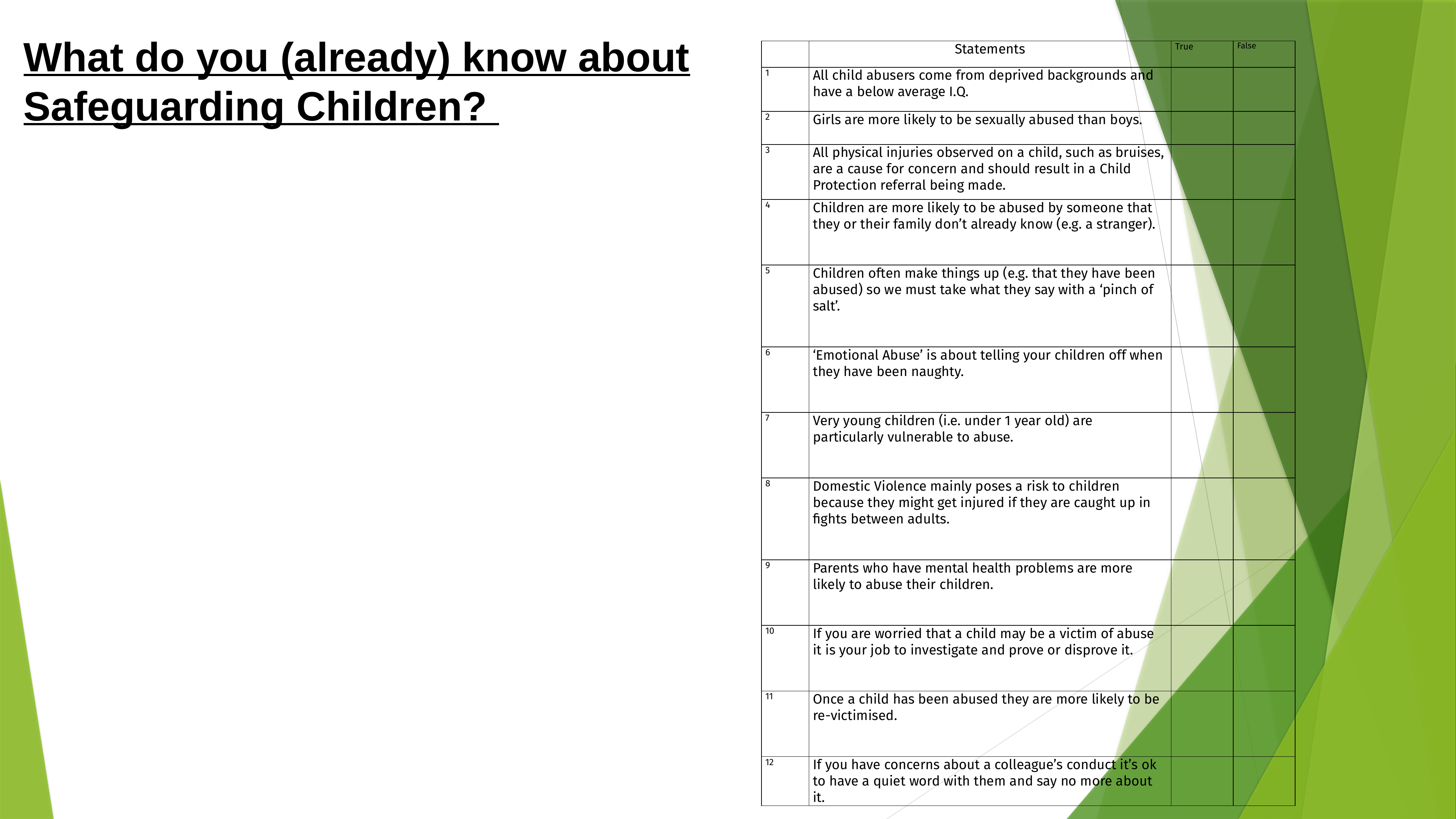

What do you (already) know about Safeguarding Children?
|  | Statements | True | False |
| --- | --- | --- | --- |
| 1 | All child abusers come from deprived backgrounds and have a below average I.Q. |  |  |
| 2 | Girls are more likely to be sexually abused than boys. |  |  |
| 3 | All physical injuries observed on a child, such as bruises, are a cause for concern and should result in a Child Protection referral being made. |  |  |
| 4 | Children are more likely to be abused by someone that they or their family don’t already know (e.g. a stranger). |  |  |
| 5 | Children often make things up (e.g. that they have been abused) so we must take what they say with a ‘pinch of salt’. |  |  |
| 6 | ‘Emotional Abuse’ is about telling your children off when they have been naughty. |  |  |
| 7 | Very young children (i.e. under 1 year old) are particularly vulnerable to abuse. |  |  |
| 8 | Domestic Violence mainly poses a risk to children because they might get injured if they are caught up in fights between adults. |  |  |
| 9 | Parents who have mental health problems are more likely to abuse their children. |  |  |
| 10 | If you are worried that a child may be a victim of abuse it is your job to investigate and prove or disprove it. |  |  |
| 11 | Once a child has been abused they are more likely to be re-victimised. |  |  |
| 12 | If you have concerns about a colleague’s conduct it’s ok to have a quiet word with them and say no more about it. |  |  |